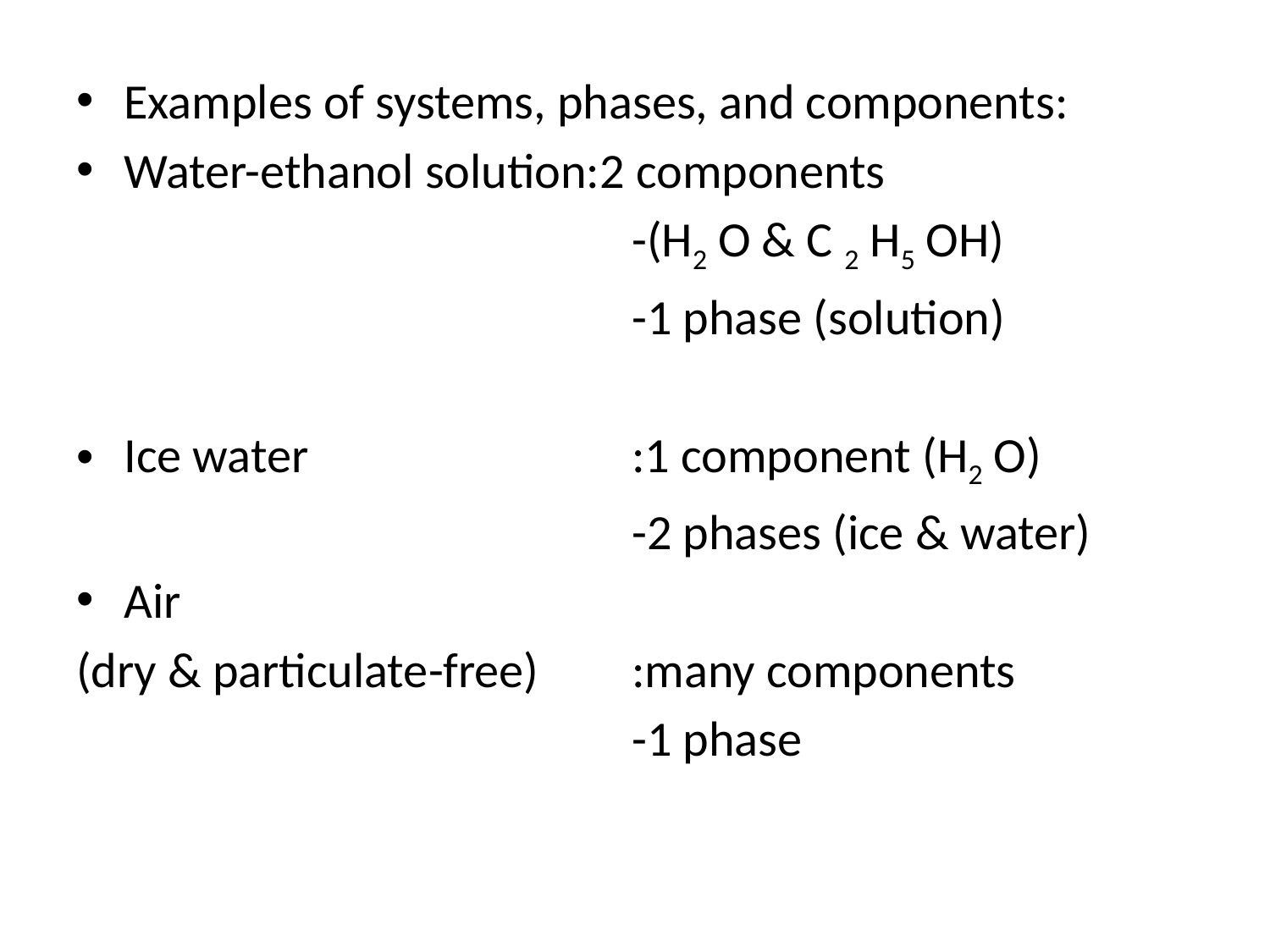

Examples of systems, phases, and components:
Water-ethanol solution:2 components
					-(H2 O & C 2 H5 OH)
					-1 phase (solution)

Ice water			:1 component (H2 O)
					-2 phases (ice & water)
Air
(dry & particulate-free)	:many components
				        	-1 phase